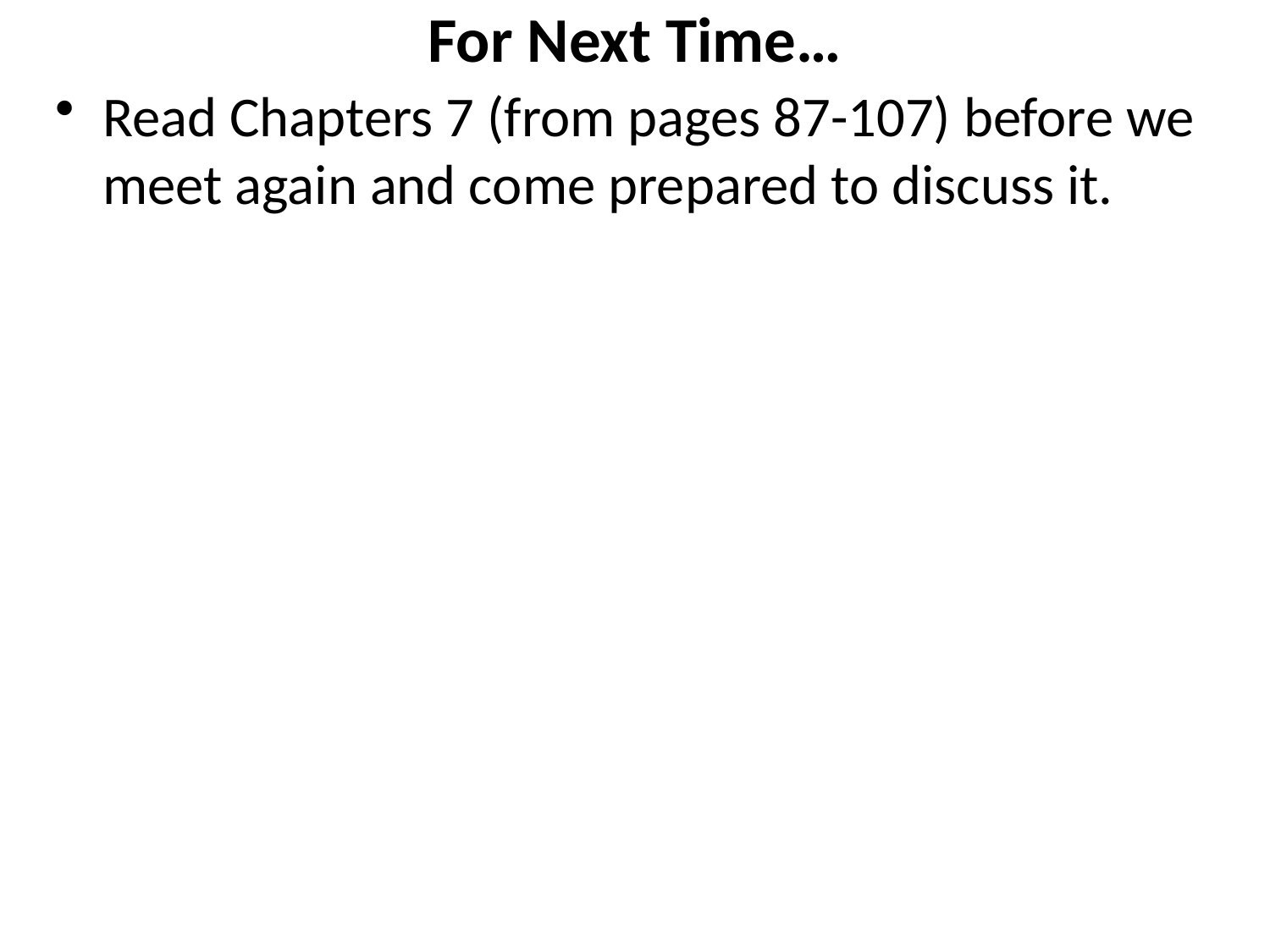

# For Next Time…
Read Chapters 7 (from pages 87-107) before we meet again and come prepared to discuss it.